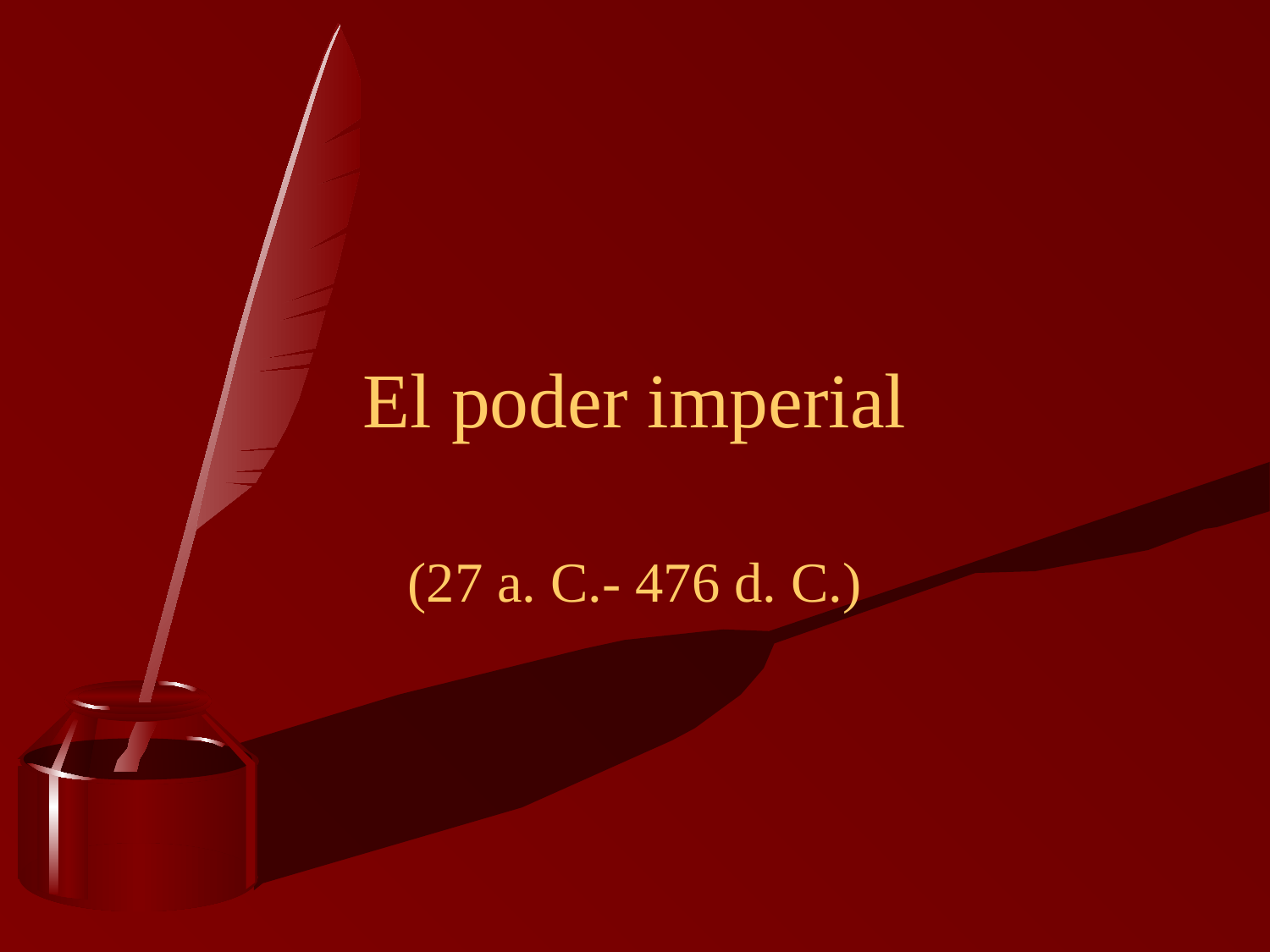

# El poder imperial
(27 a. C.- 476 d. C.)